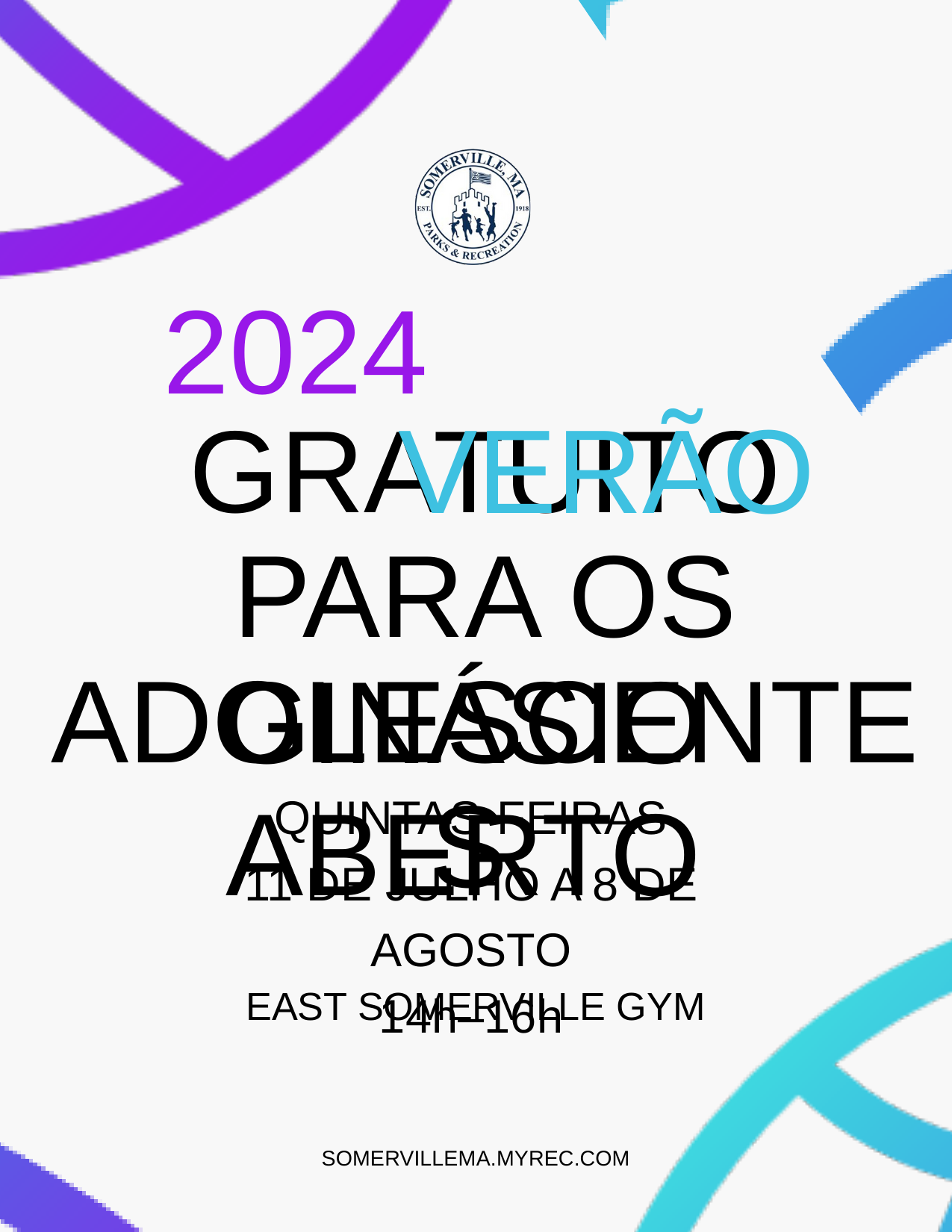

2024
 VERÃO
GRATUITO PARA OS ADOLESCENTES

GINÁSIO ABERTO
QUINTAS-FEIRAS
11 DE JULHO A 8 DE AGOSTO
14h–16h

EAST SOMERVILLE GYM
SOMERVILLEMA.MYREC.COM